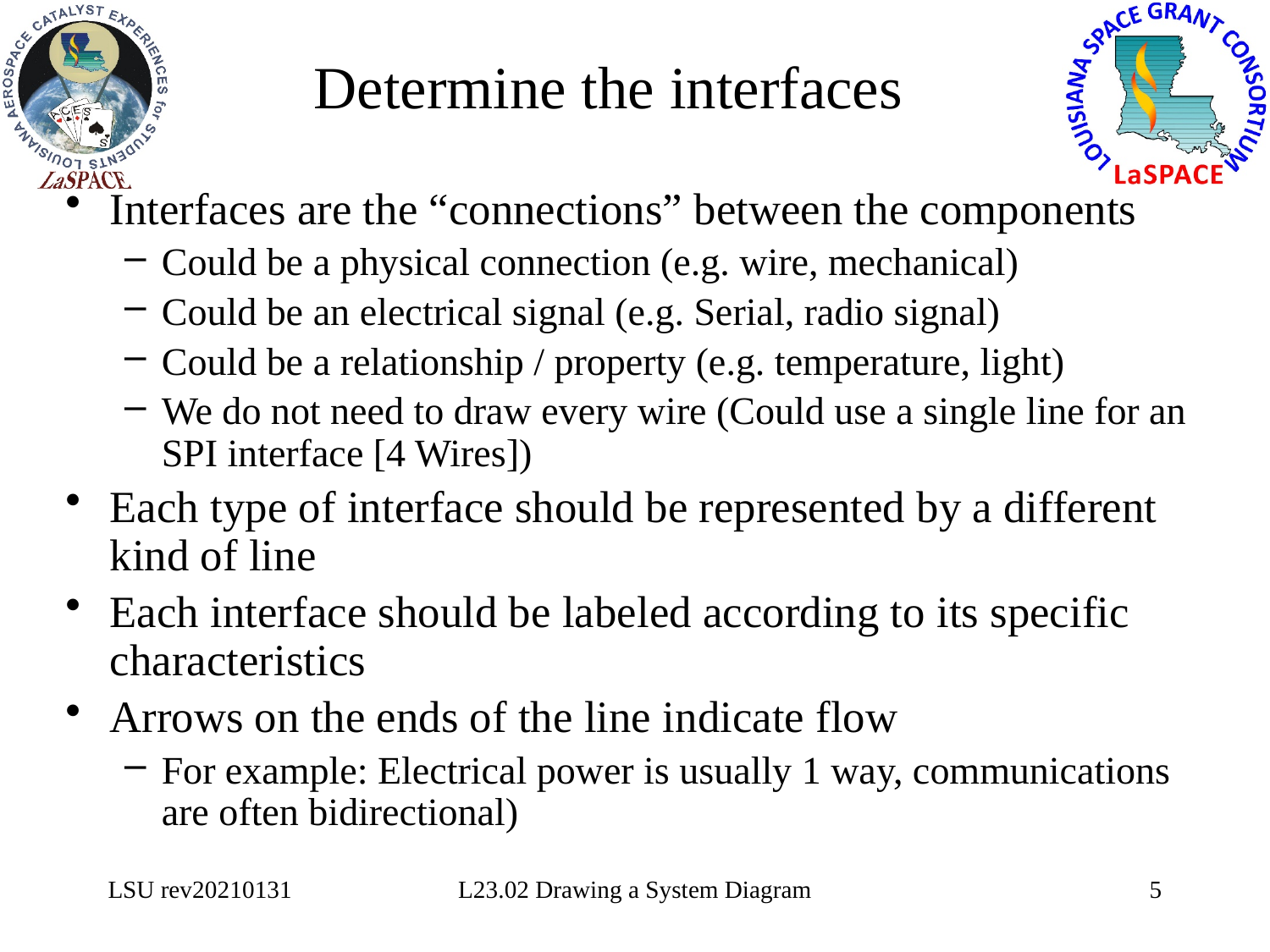

# Determine the interfaces
Interfaces are the “connections” between the components
Could be a physical connection (e.g. wire, mechanical)
Could be an electrical signal (e.g. Serial, radio signal)
Could be a relationship / property (e.g. temperature, light)
We do not need to draw every wire (Could use a single line for an SPI interface [4 Wires])
Each type of interface should be represented by a different kind of line
Each interface should be labeled according to its specific characteristics
Arrows on the ends of the line indicate flow
For example: Electrical power is usually 1 way, communications are often bidirectional)
LSU rev20210131
L23.02 Drawing a System Diagram
5